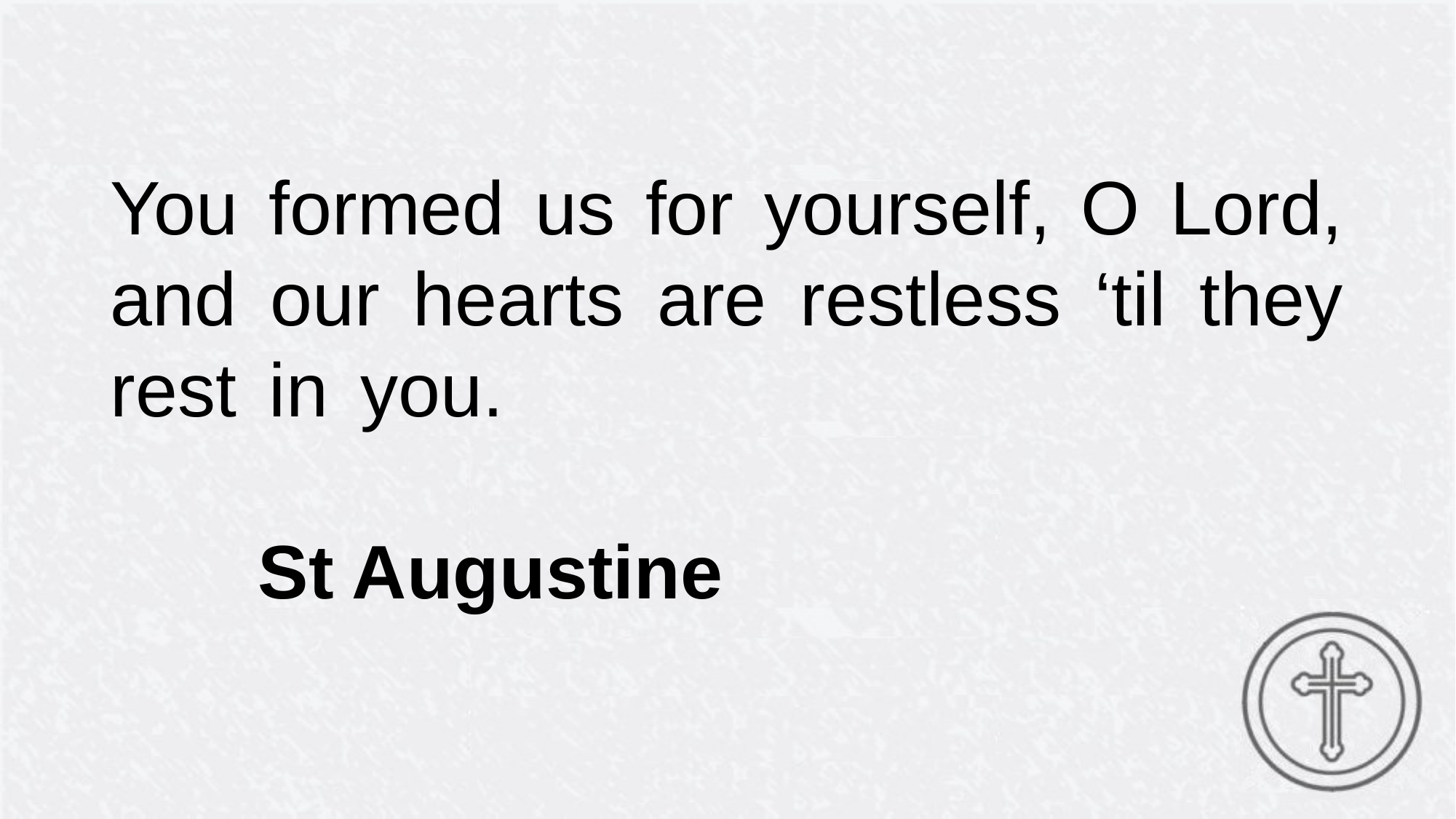

You formed us for yourself, O Lord, and our hearts are restless ‘til they rest in you.
       St Augustine